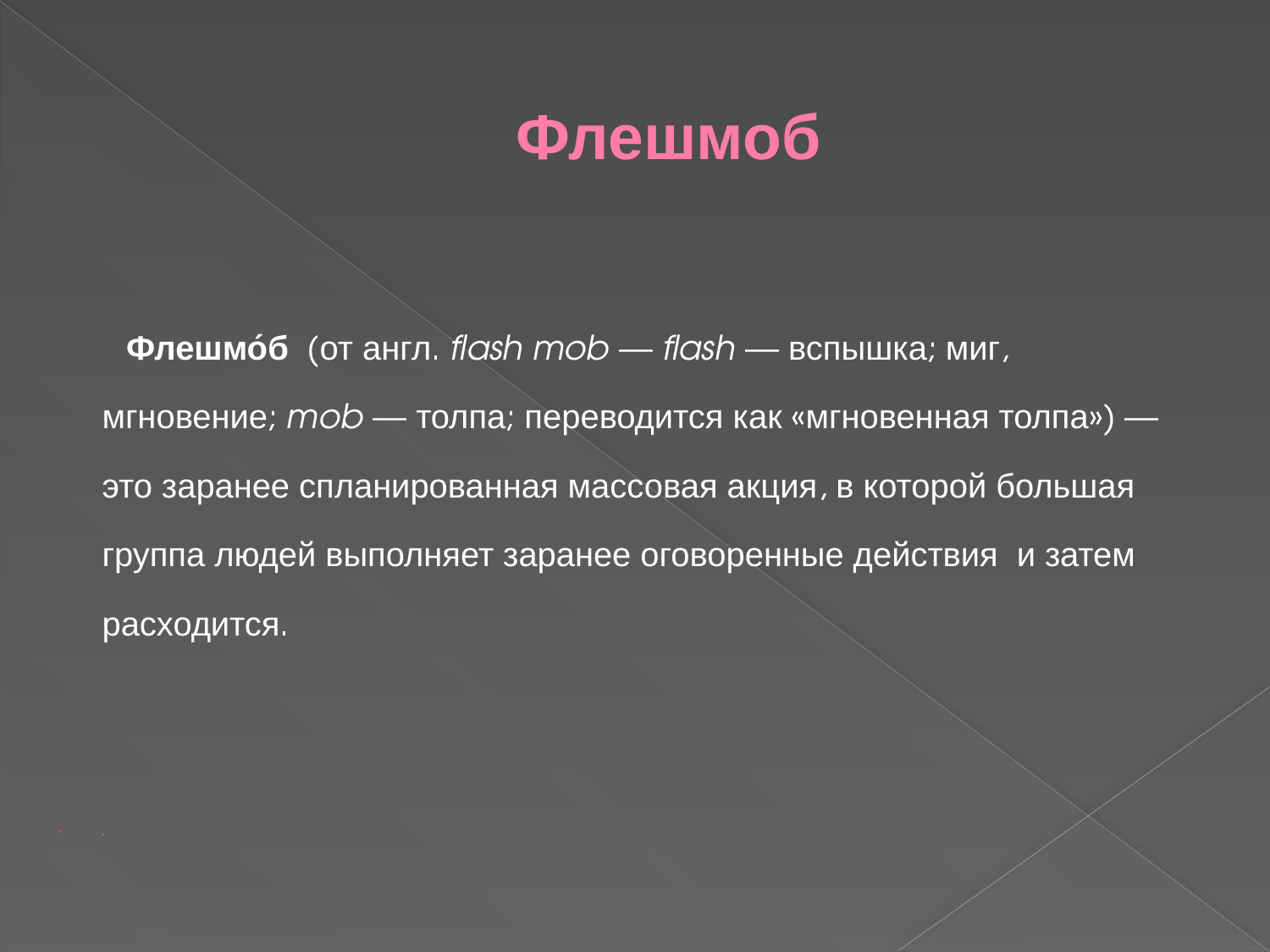

# Флешмоб

       Флешмо́б  (от англ. flash mob — flash — вспышка; миг, мгновение; mob — толпа; переводится как «мгновенная толпа») — это заранее спланированная массовая акция, в которой большая группа людей выполняет заранее оговоренные действия  и затем расходится.

.